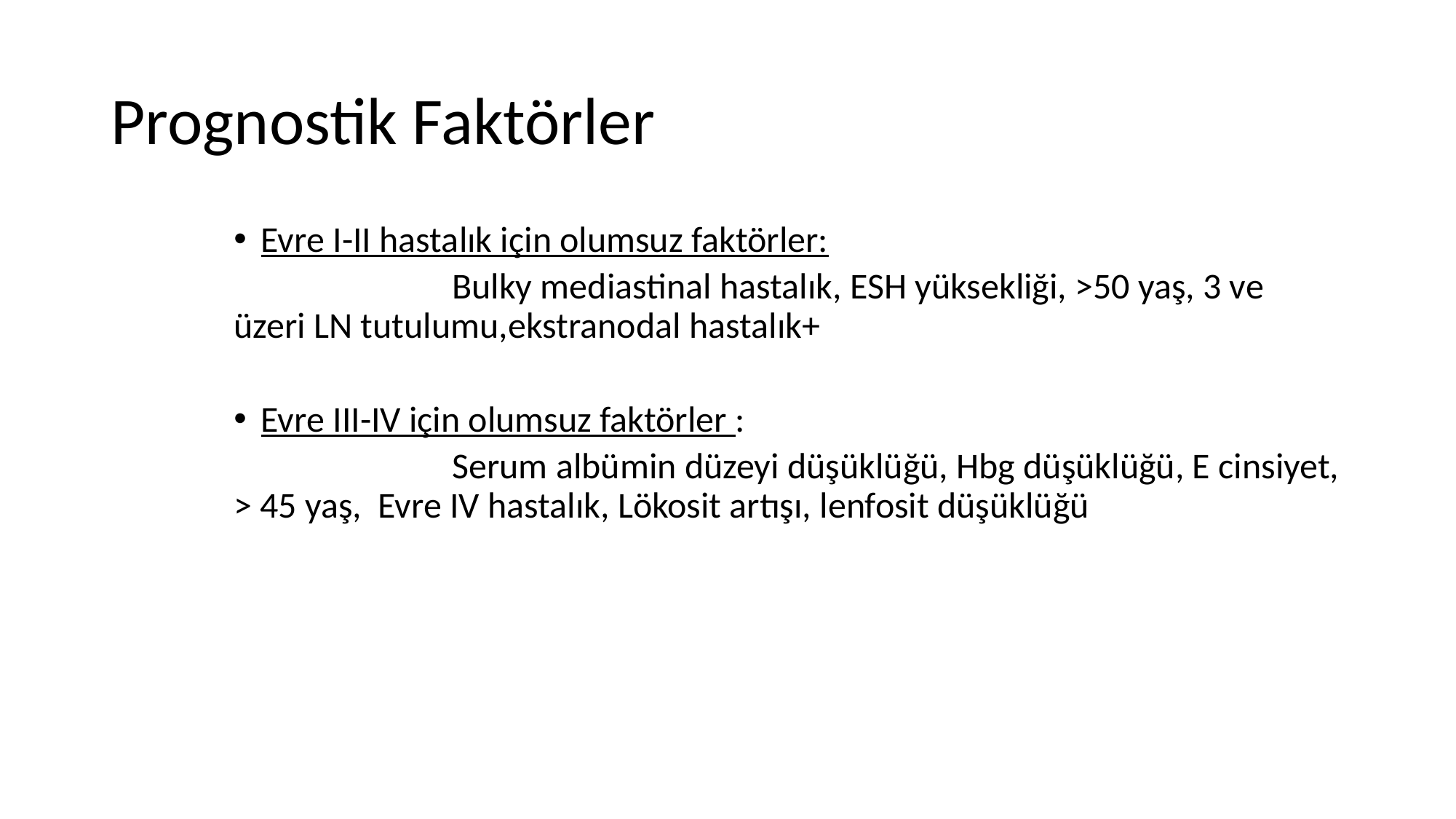

# Prognostik Faktörler
Evre I-II hastalık için olumsuz faktörler:
		Bulky mediastinal hastalık, ESH yüksekliği, >50 yaş, 3 ve üzeri LN tutulumu,ekstranodal hastalık+

Evre III-IV için olumsuz faktörler :
		Serum albümin düzeyi düşüklüğü, Hbg düşüklüğü, E cinsiyet, > 45 yaş,  Evre IV hastalık, Lökosit artışı, lenfosit düşüklüğü